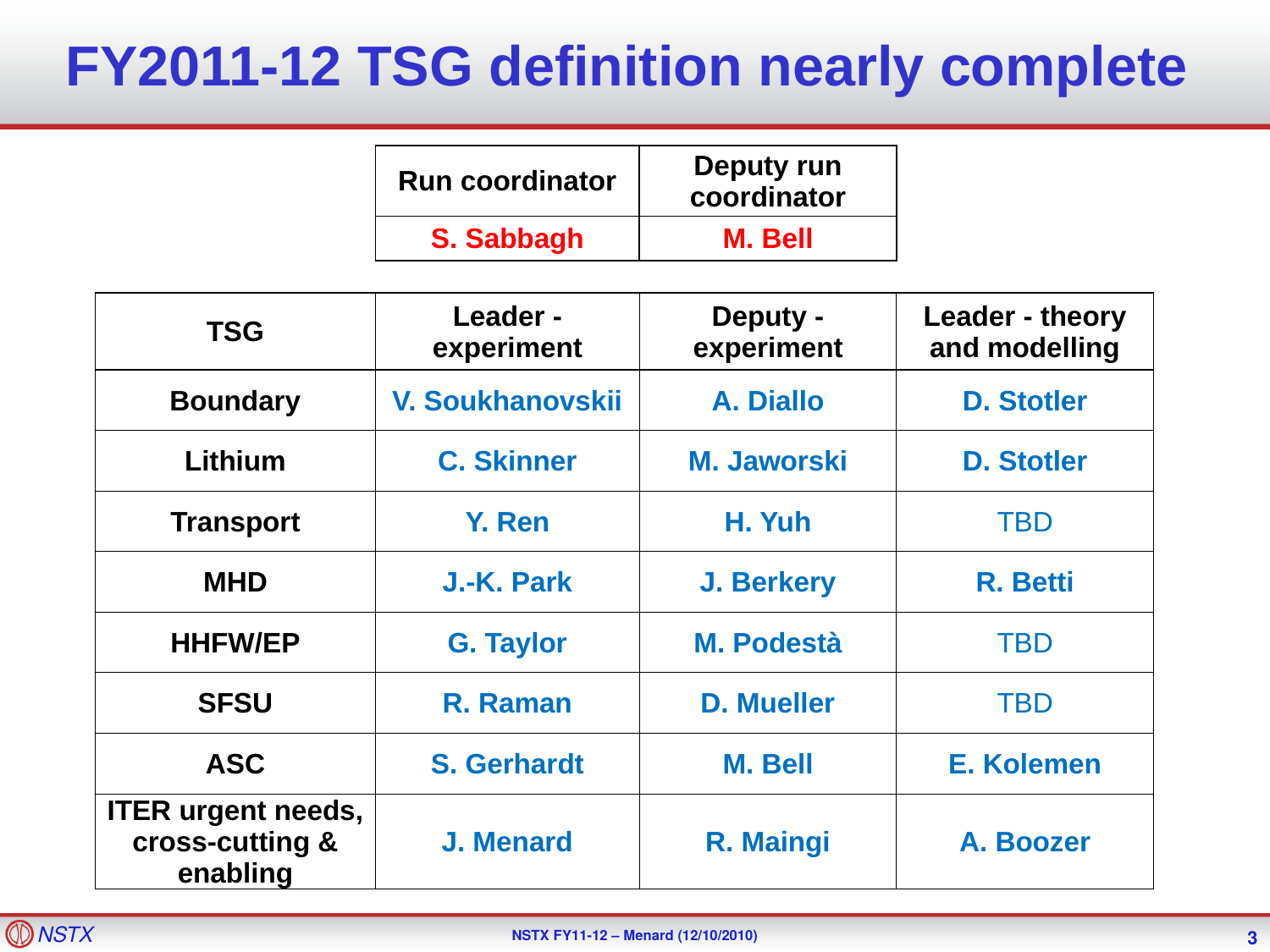

# FY2011-12 TSG definition nearly complete
|  | Run coordinator | Deputy run coordinator |  |
| --- | --- | --- | --- |
|  | S. Sabbagh | M. Bell |  |
|  |  |  |  |
| TSG | Leader - experiment | Deputy - experiment | Leader - theory and modelling |
| Boundary | V. Soukhanovskii | A. Diallo | D. Stotler |
| Lithium | C. Skinner | M. Jaworski | D. Stotler |
| Transport | Y. Ren | H. Yuh | TBD |
| MHD | J.-K. Park | J. Berkery | R. Betti |
| HHFW/EP | G. Taylor | M. Podestà | TBD |
| SFSU | R. Raman | D. Mueller | TBD |
| ASC | S. Gerhardt | M. Bell | E. Kolemen |
| ITER urgent needs, cross-cutting & enabling | J. Menard | R. Maingi | A. Boozer |
3